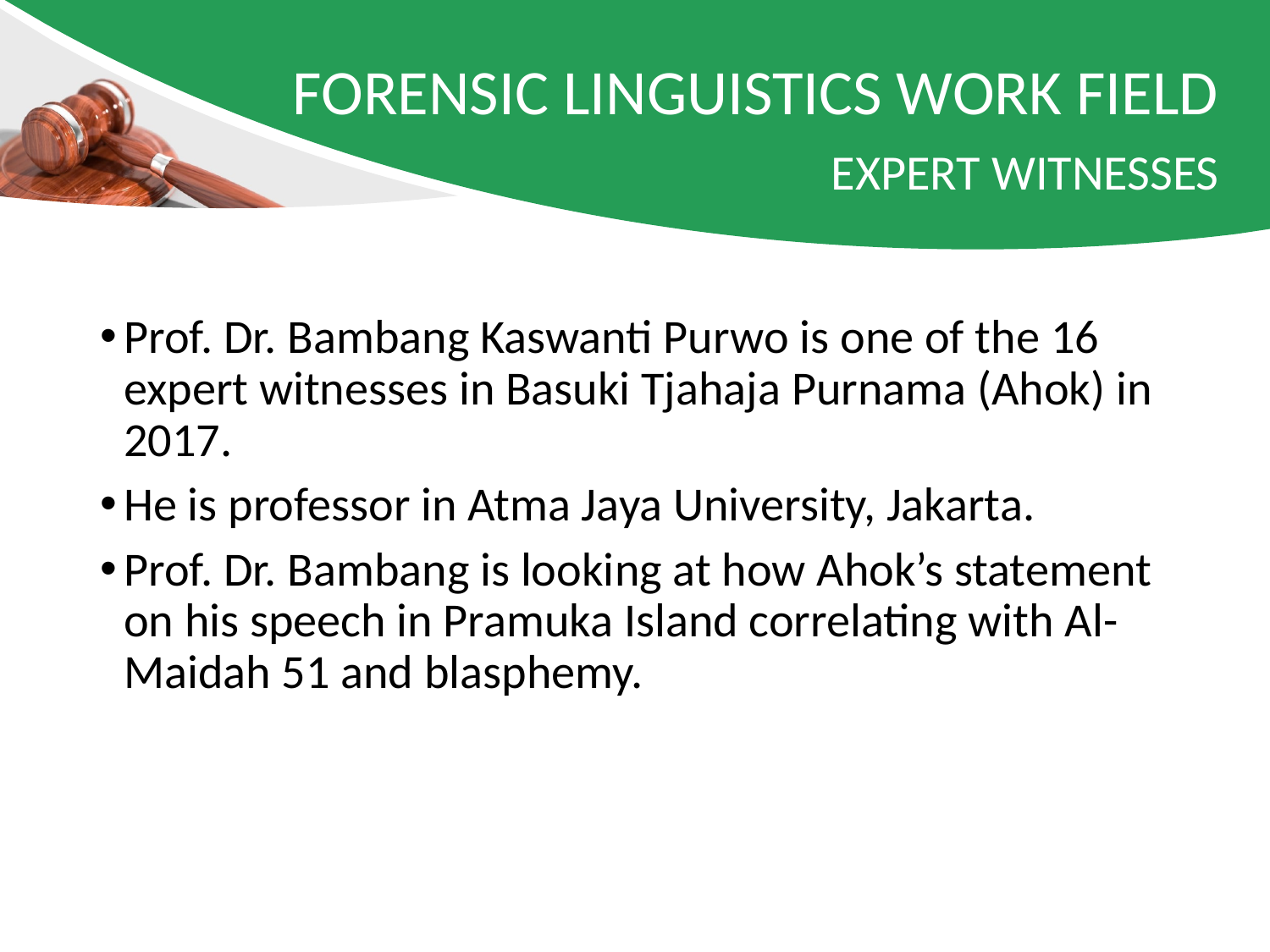

# Forensic Linguistics Work field
Expert Witnesses
Prof. Dr. Bambang Kaswanti Purwo is one of the 16 expert witnesses in Basuki Tjahaja Purnama (Ahok) in 2017.
He is professor in Atma Jaya University, Jakarta.
Prof. Dr. Bambang is looking at how Ahok’s statement on his speech in Pramuka Island correlating with Al-Maidah 51 and blasphemy.